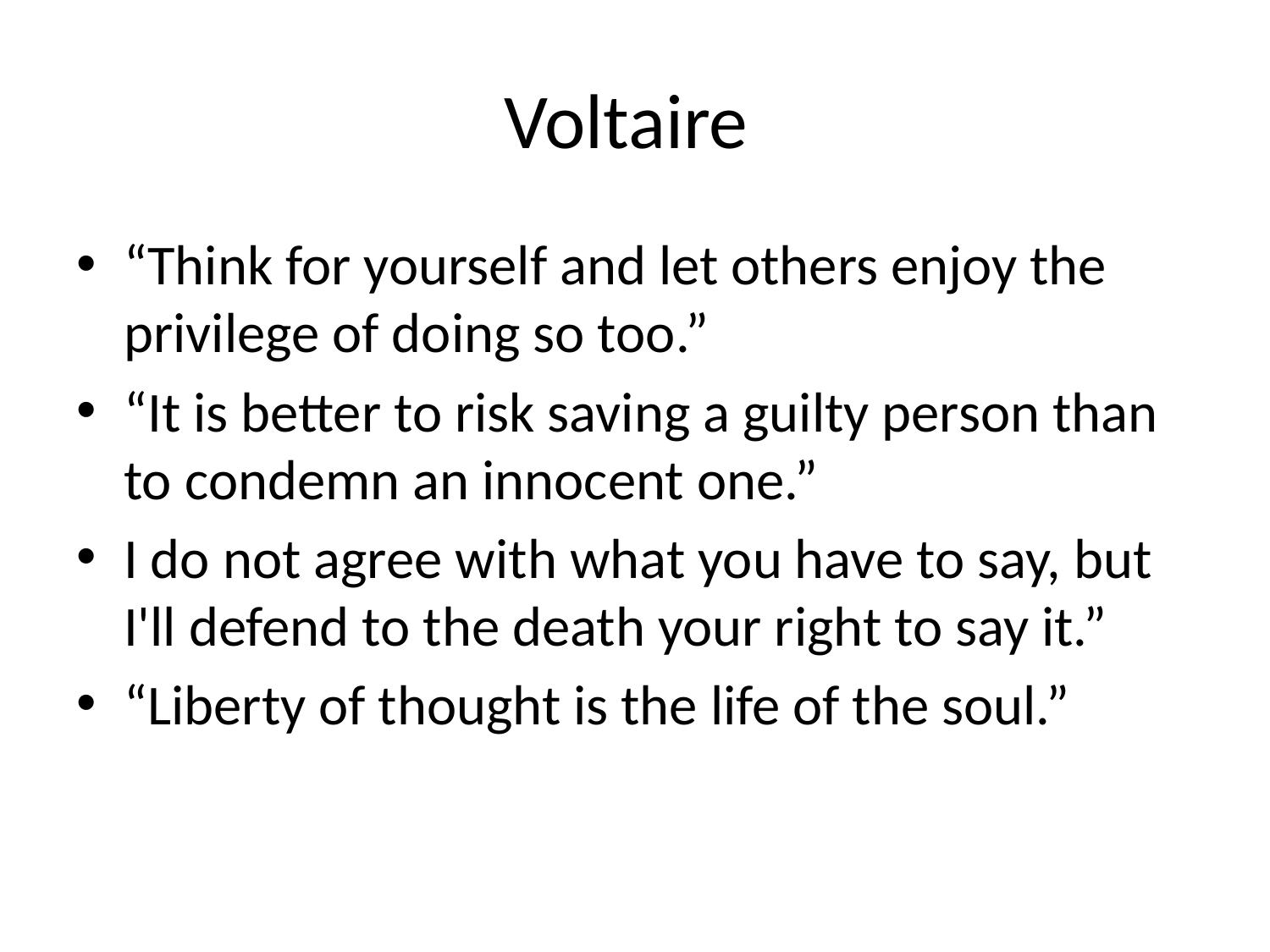

# Voltaire
“Think for yourself and let others enjoy the privilege of doing so too.”
“It is better to risk saving a guilty person than to condemn an innocent one.”
I do not agree with what you have to say, but I'll defend to the death your right to say it.”
“Liberty of thought is the life of the soul.”